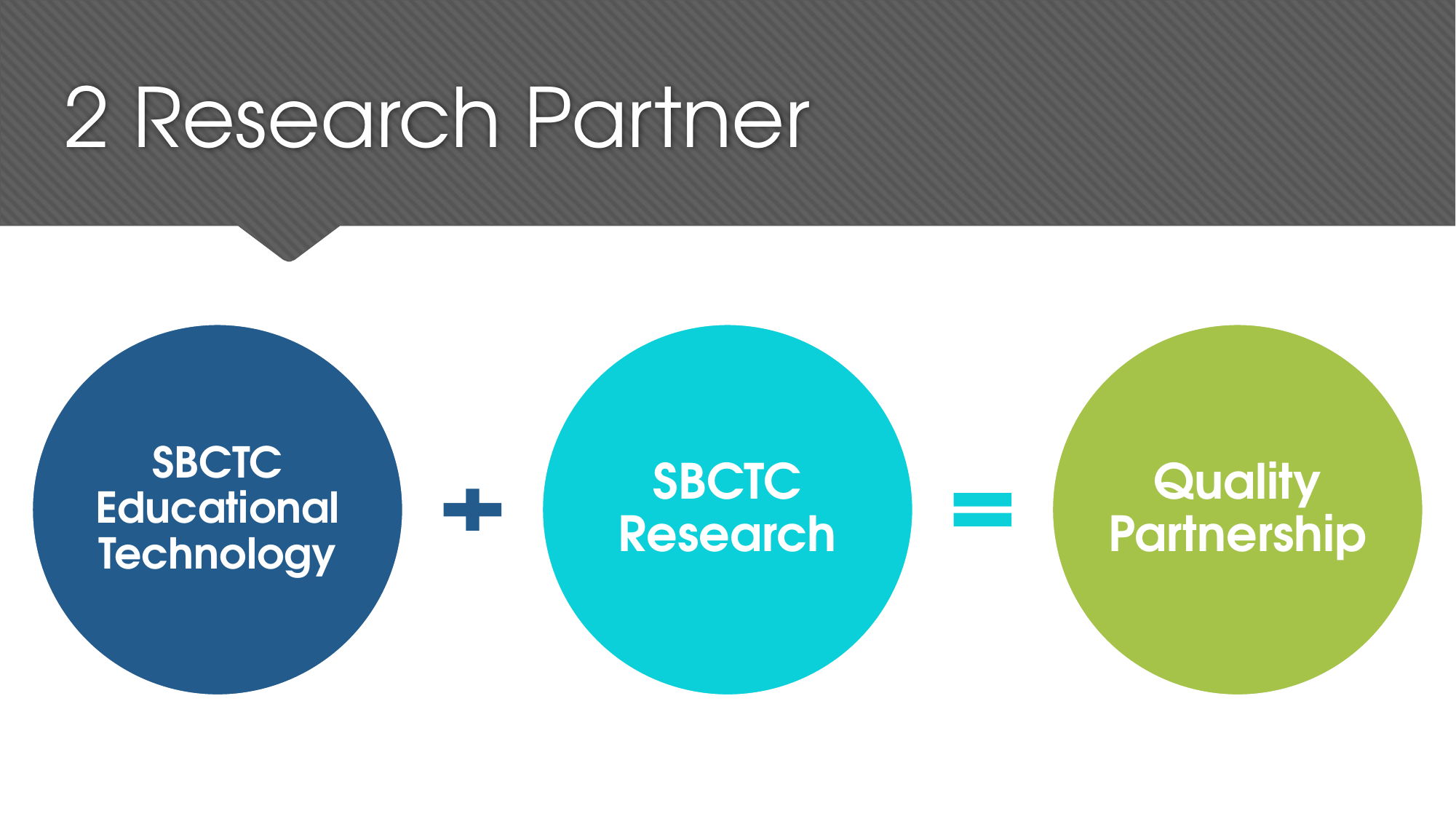

# 2 Research Partner
SBCTC Educational Technology

SBCTC Research

Quality
Partnership